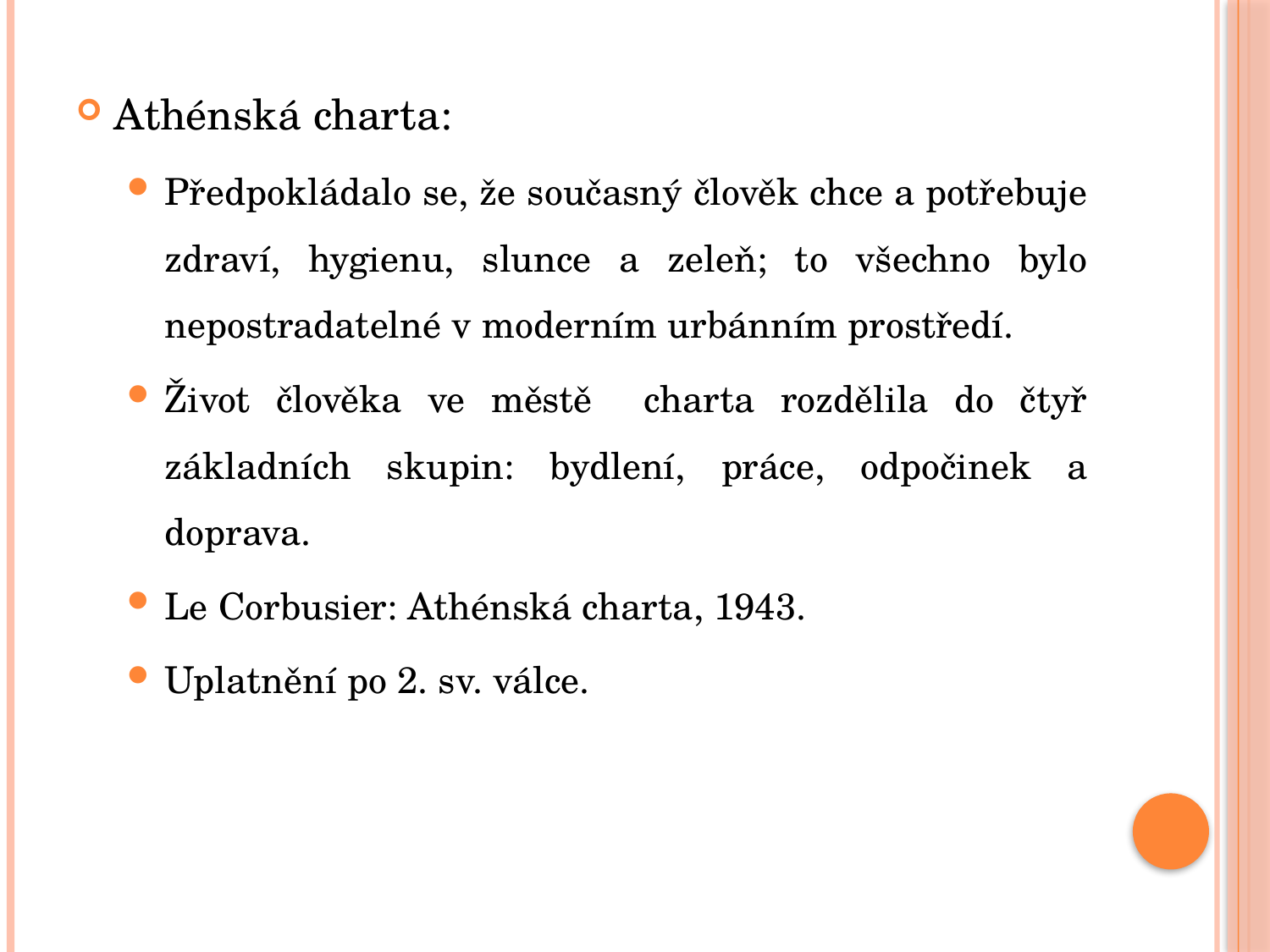

Athénská charta:
Předpokládalo se, že současný člověk chce a potřebuje zdraví, hygienu, slunce a zeleň; to všechno bylo nepostradatelné v moderním urbánním prostředí.
Život člověka ve městě  charta rozdělila do čtyř základních skupin: bydlení, práce, odpočinek a doprava.
Le Corbusier: Athénská charta, 1943.
Uplatnění po 2. sv. válce.